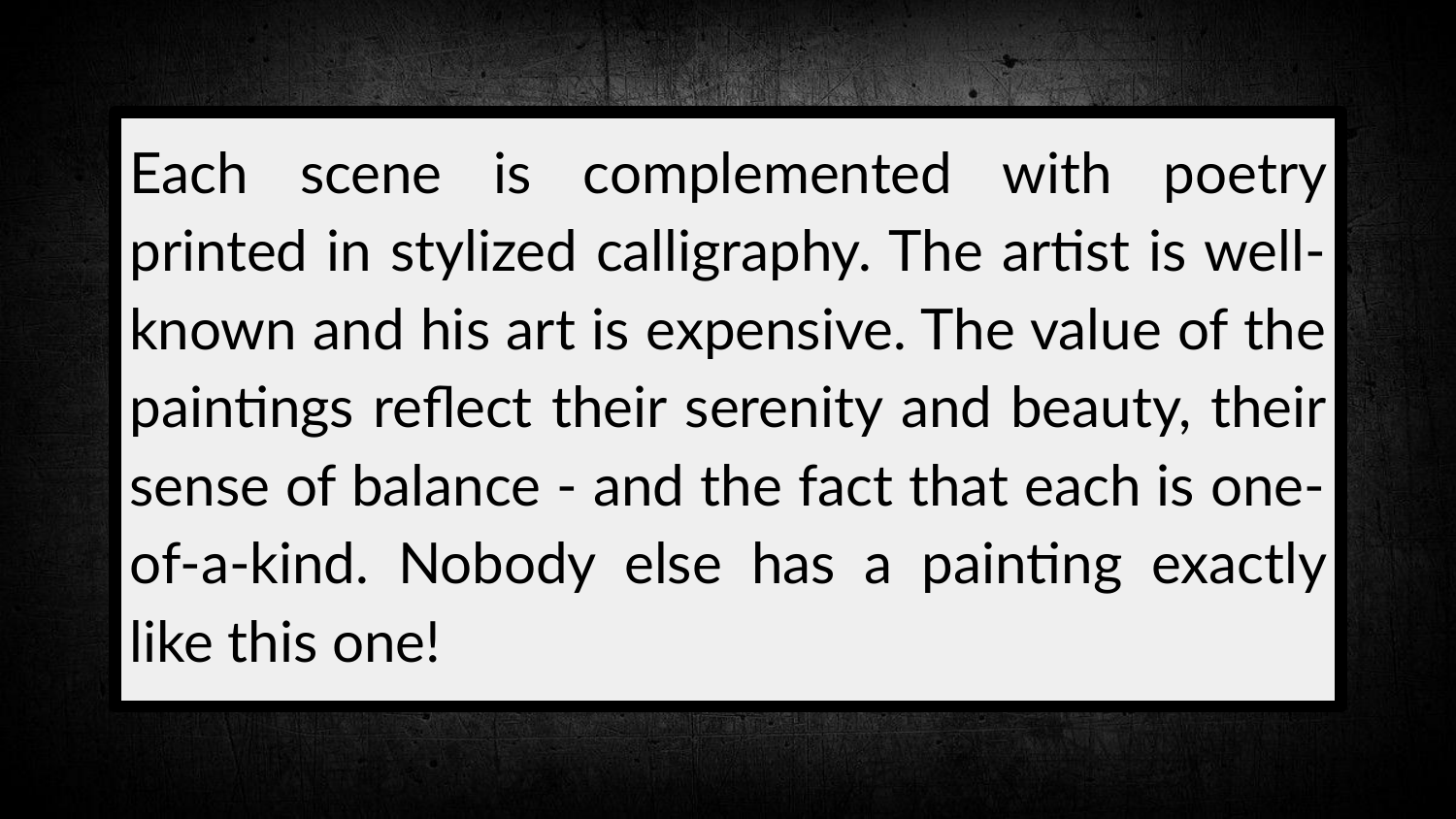

#
Each scene is complemented with poetry printed in stylized calligraphy. The artist is well-known and his art is expensive. The value of the paintings reflect their serenity and beauty, their sense of balance - and the fact that each is one-of-a-kind. Nobody else has a painting exactly like this one!